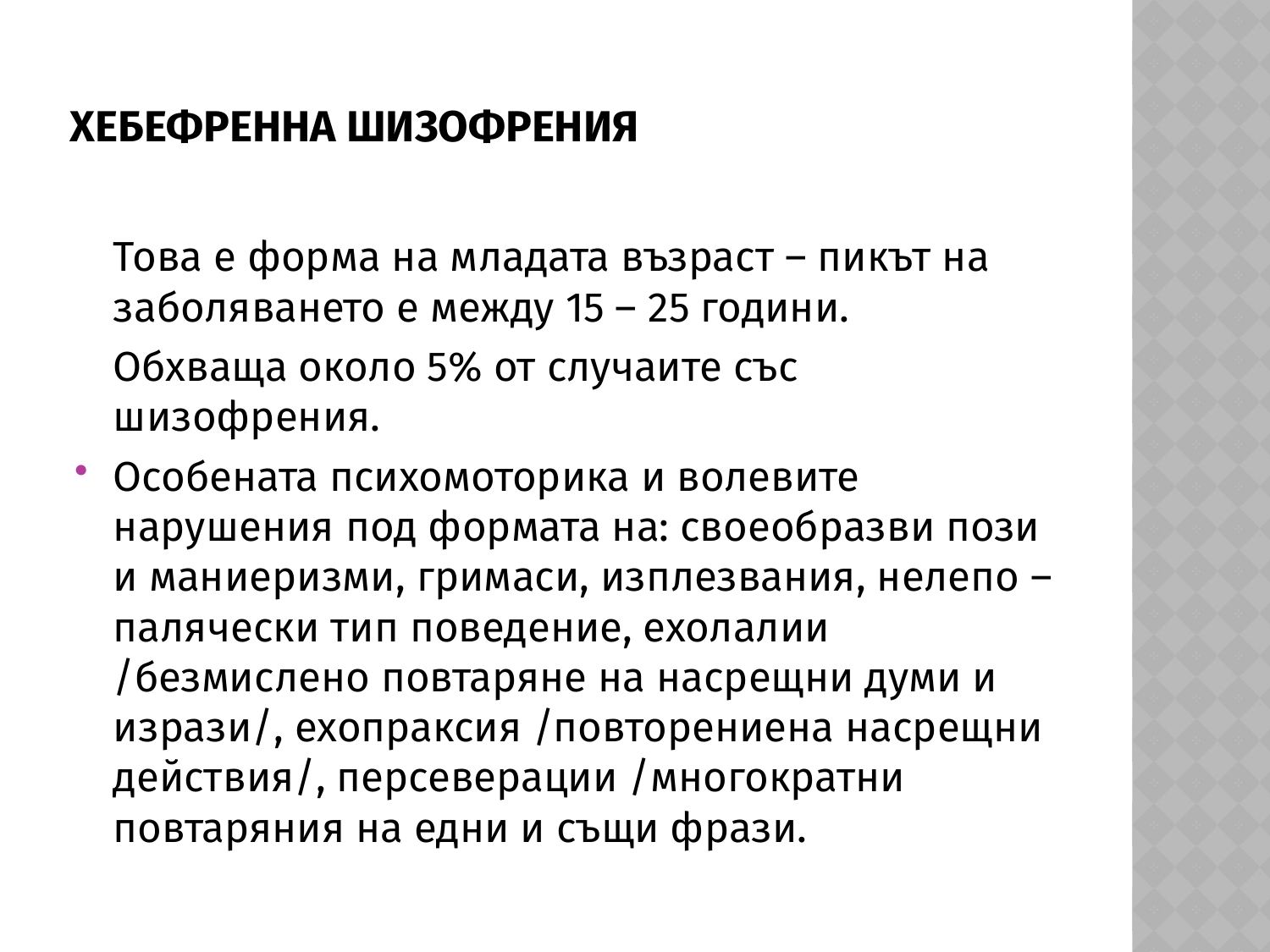

# Хебефренна шизофрения
	Това е форма на младата възраст – пикът на заболяването е между 15 – 25 години.
	Обхваща около 5% от случаите със шизофрения.
Особената психомоторика и волевите нарушения под формата на: своеобразви пози и маниеризми, гримаси, изплезвания, нелепо – палячески тип поведение, ехолалии /безмислено повтаряне на насрещни думи и изрази/, ехопраксия /повторениена насрещни действия/, персеверации /многократни повтаряния на едни и същи фрази.